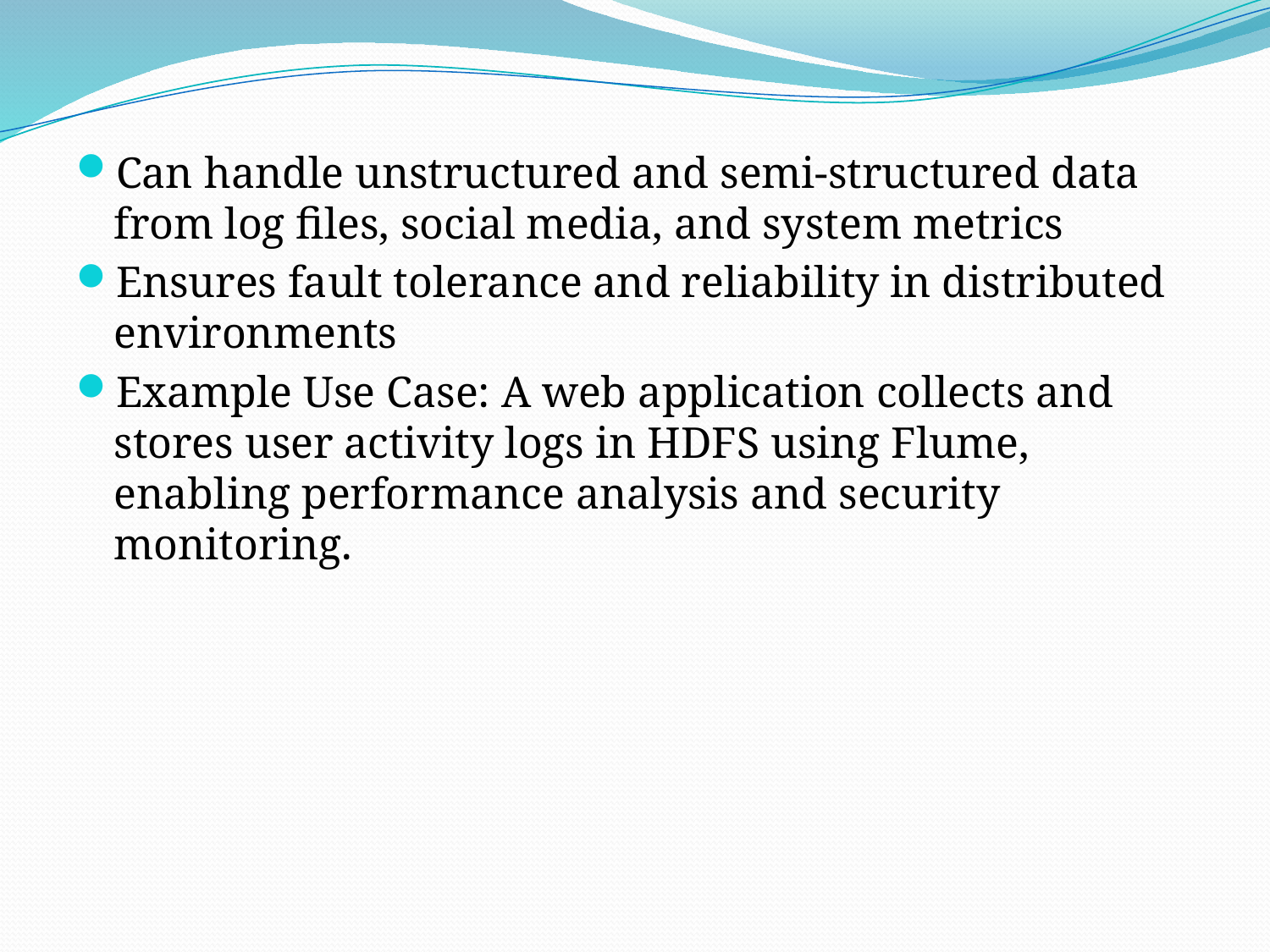

Can handle unstructured and semi-structured data from log files, social media, and system metrics
Ensures fault tolerance and reliability in distributed environments
Example Use Case: A web application collects and stores user activity logs in HDFS using Flume, enabling performance analysis and security monitoring.